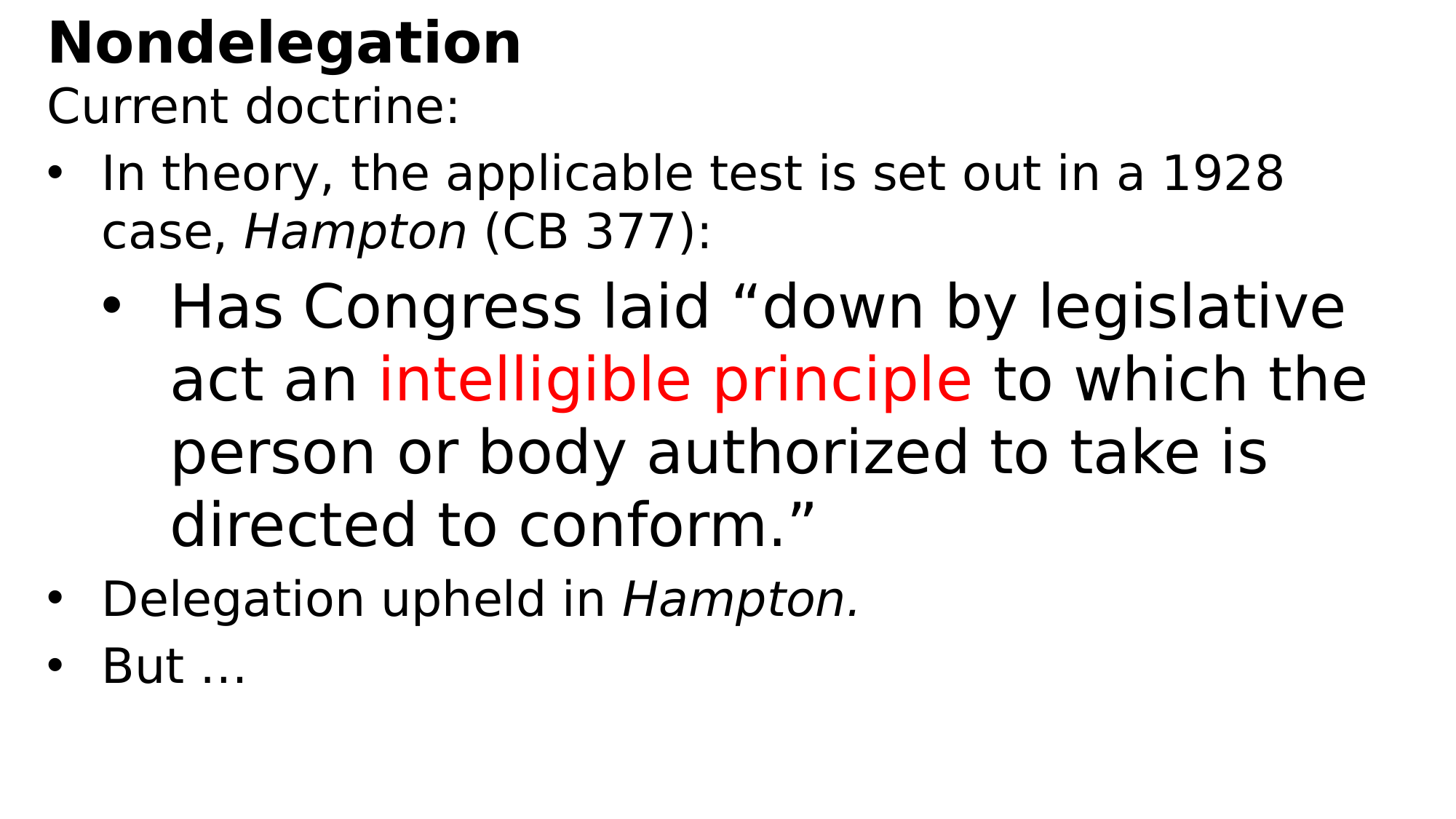

Nondelegation
Current doctrine:
In theory, the applicable test is set out in a 1928 case, Hampton (CB 377):
Has Congress laid “down by legislative act an intelligible principle to which the person or body authorized to take is directed to conform.”
Delegation upheld in Hampton.
But …